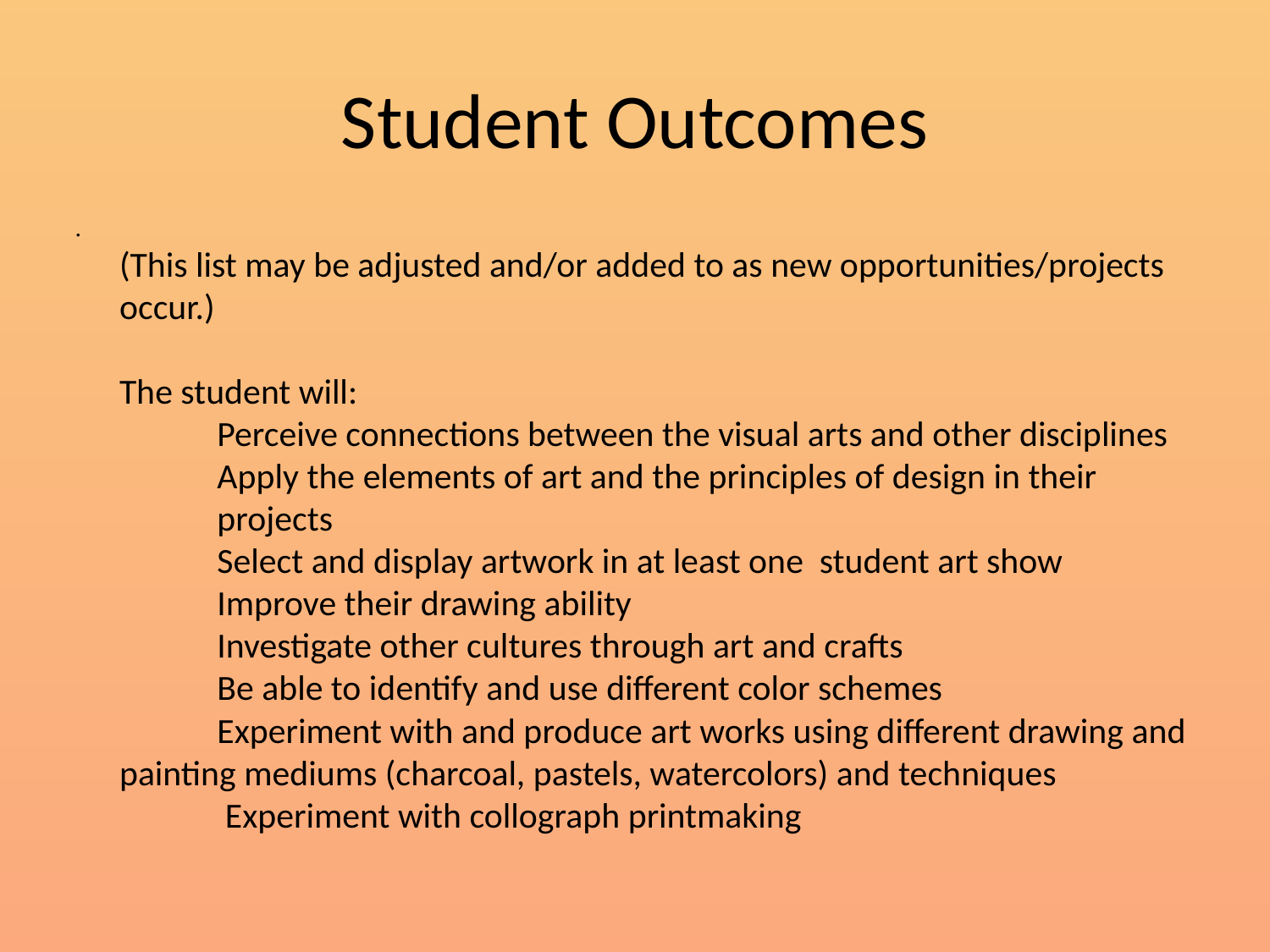

# Student Outcomes
(This list may be adjusted and/or added to as new opportunities/projects occur.)
The student will:
 	Perceive connections between the visual arts and other disciplines
 	Apply the elements of art and the principles of design in their 			projects
 	Select and display artwork in at least one  student art show
 	Improve their drawing ability
 	Investigate other cultures through art and crafts
 	Be able to identify and use different color schemes
 	Experiment with and produce art works using different drawing and painting mediums (charcoal, pastels, watercolors) and techniques
 	 Experiment with collograph printmaking